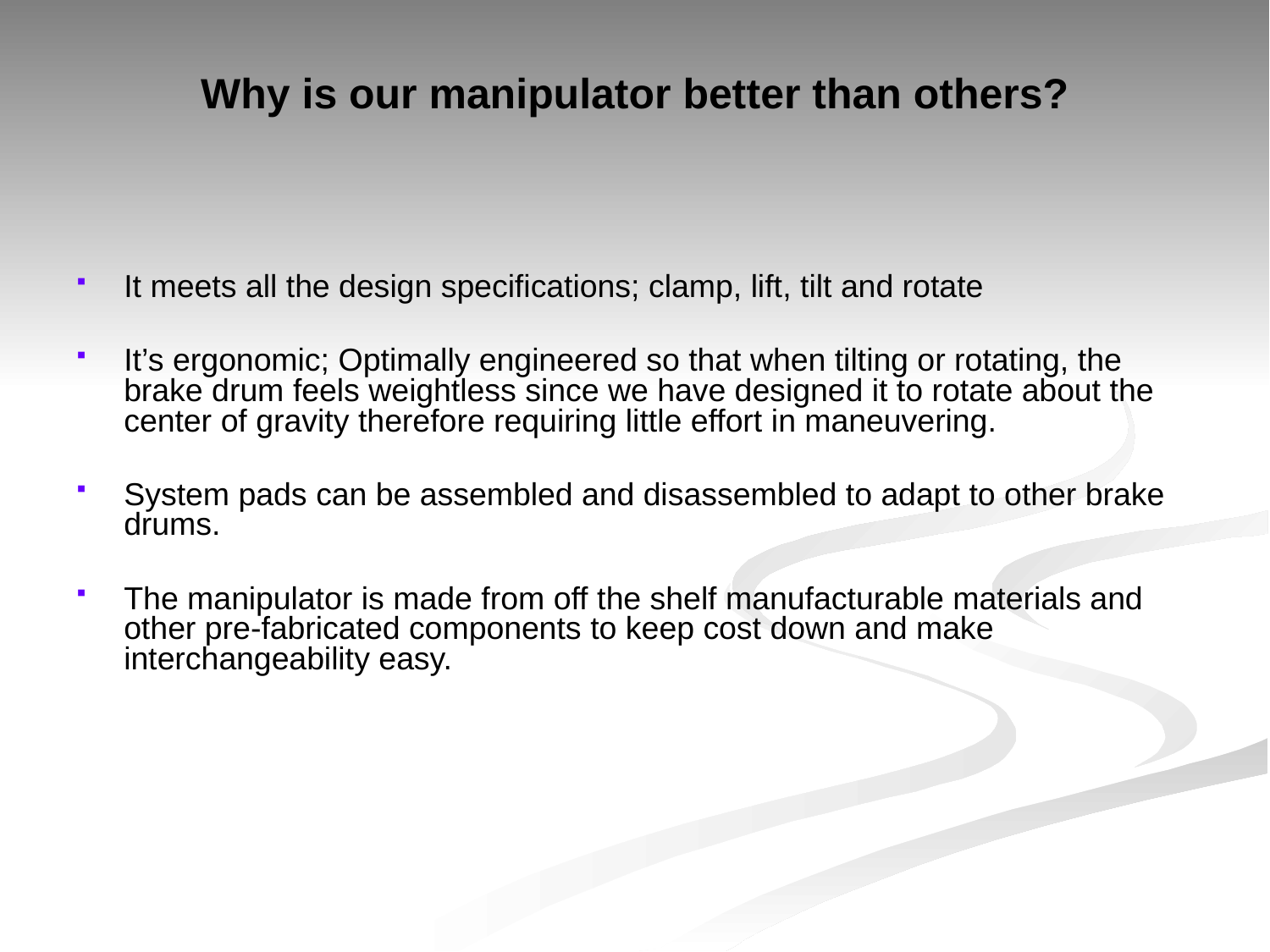

# Why is our manipulator better than others?

It meets all the design specifications; clamp, lift, tilt and rotate

It’s ergonomic; Optimally engineered so that when tilting or rotating, the brake drum feels weightless since we have designed it to rotate about the center of gravity therefore requiring little effort in maneuvering.

System pads can be assembled and disassembled to adapt to other brake drums.

The manipulator is made from off the shelf manufacturable materials and other pre-fabricated components to keep cost down and make interchangeability easy.